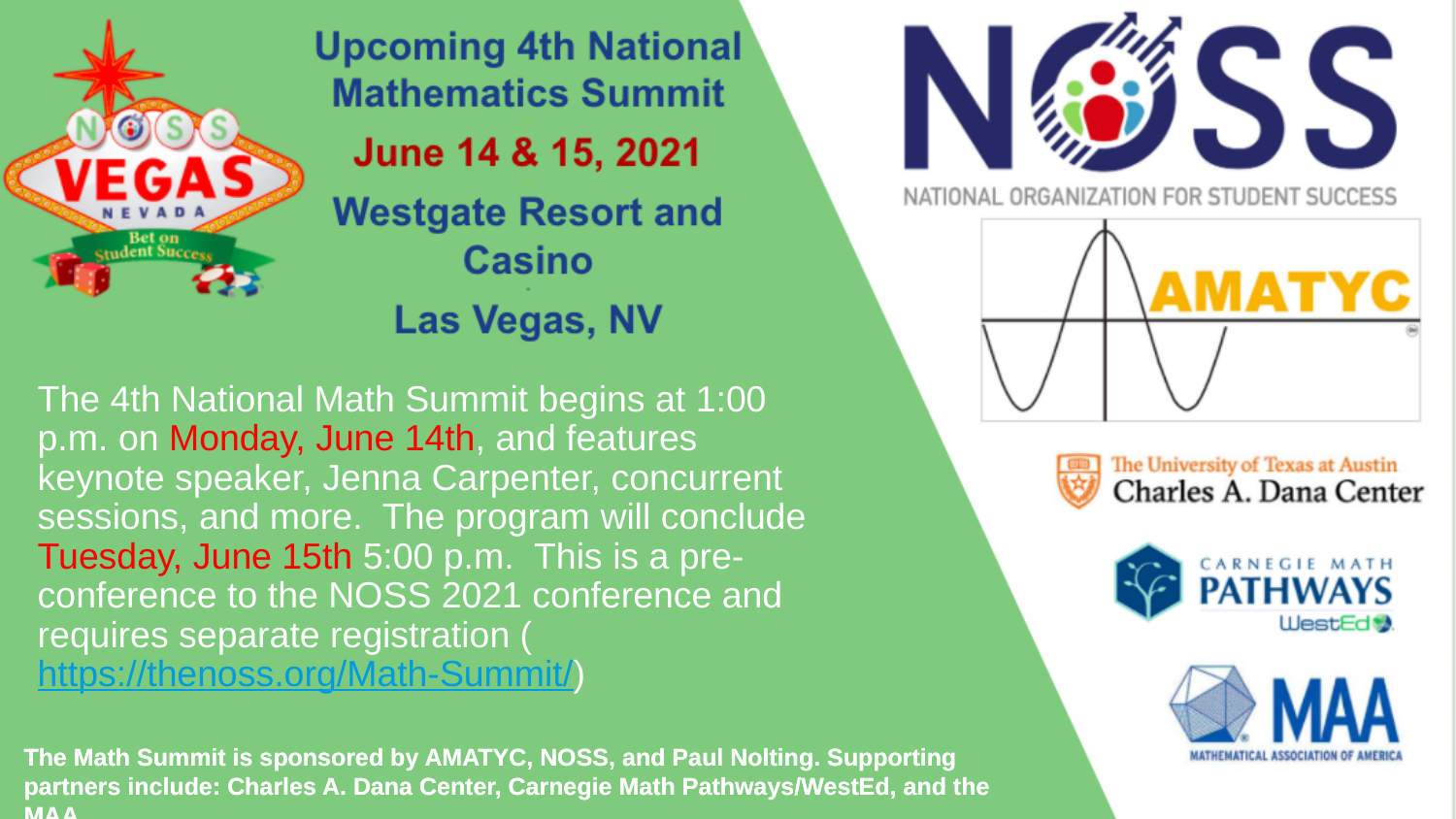

The 4th National Math Summit begins at 1:00 p.m. on Monday, June 14th, and features keynote speaker, Jenna Carpenter, concurrent sessions, and more.  The program will conclude Tuesday, June 15th 5:00 p.m.  This is a pre-conference to the NOSS 2021 conference and requires separate registration (https://thenoss.org/Math-Summit/)

The Math Summit is sponsored by AMATYC, NOSS, and Paul Nolting. Supporting partners include: Charles A. Dana Center, Carnegie Math Pathways/WestEd, and the MAA.
The Math Summit is sponsored by AMATYC, NOSS, and Paul Nolting. Supporting partners include: Charles A. Dana Center, Carnegie Math Pathways/WestEd, and the MAA.